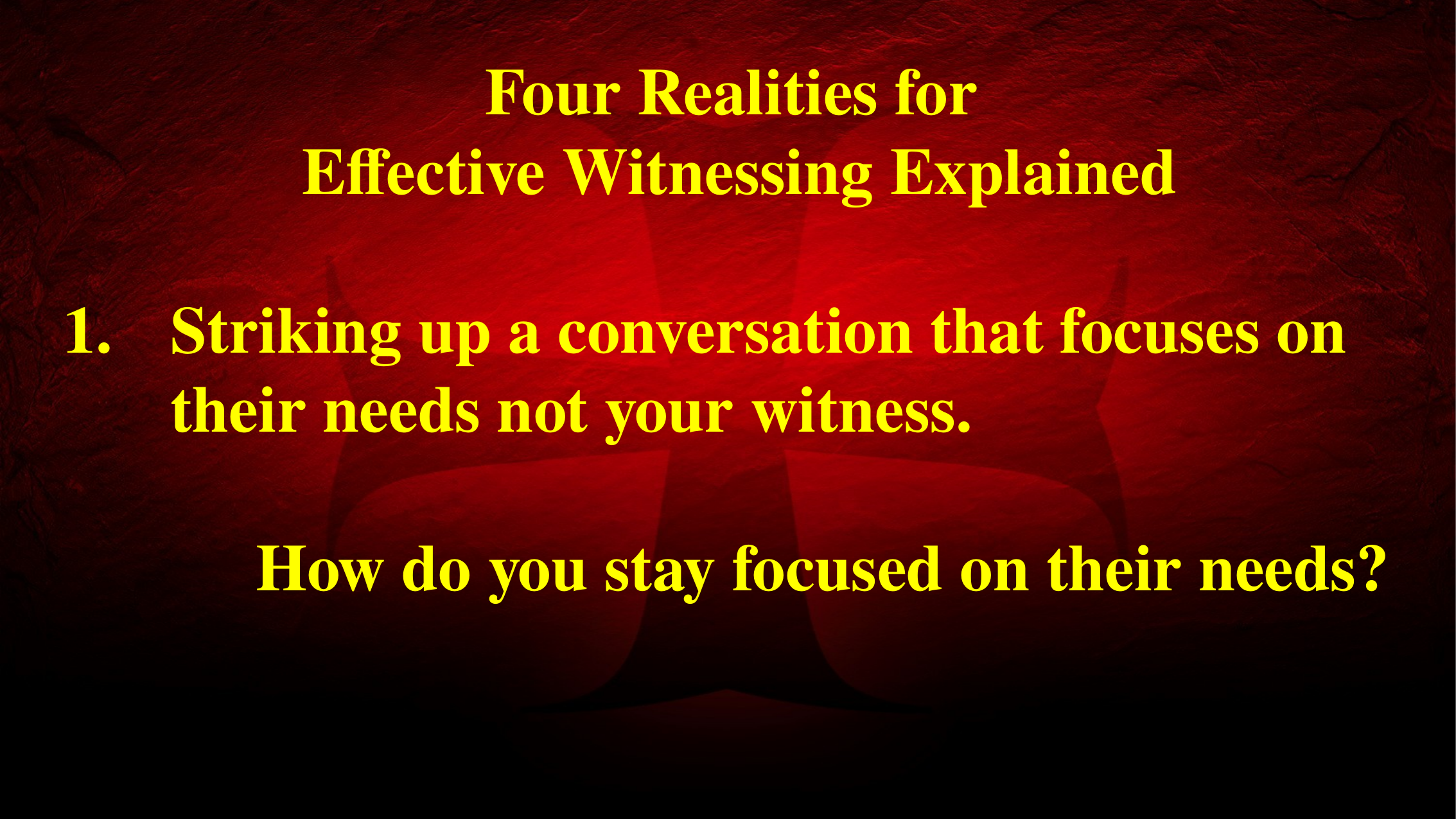

Four Realities for
Effective Witnessing Explained

Striking up a conversation that focuses on their needs not your witness.

		How do you stay focused on their needs?

24